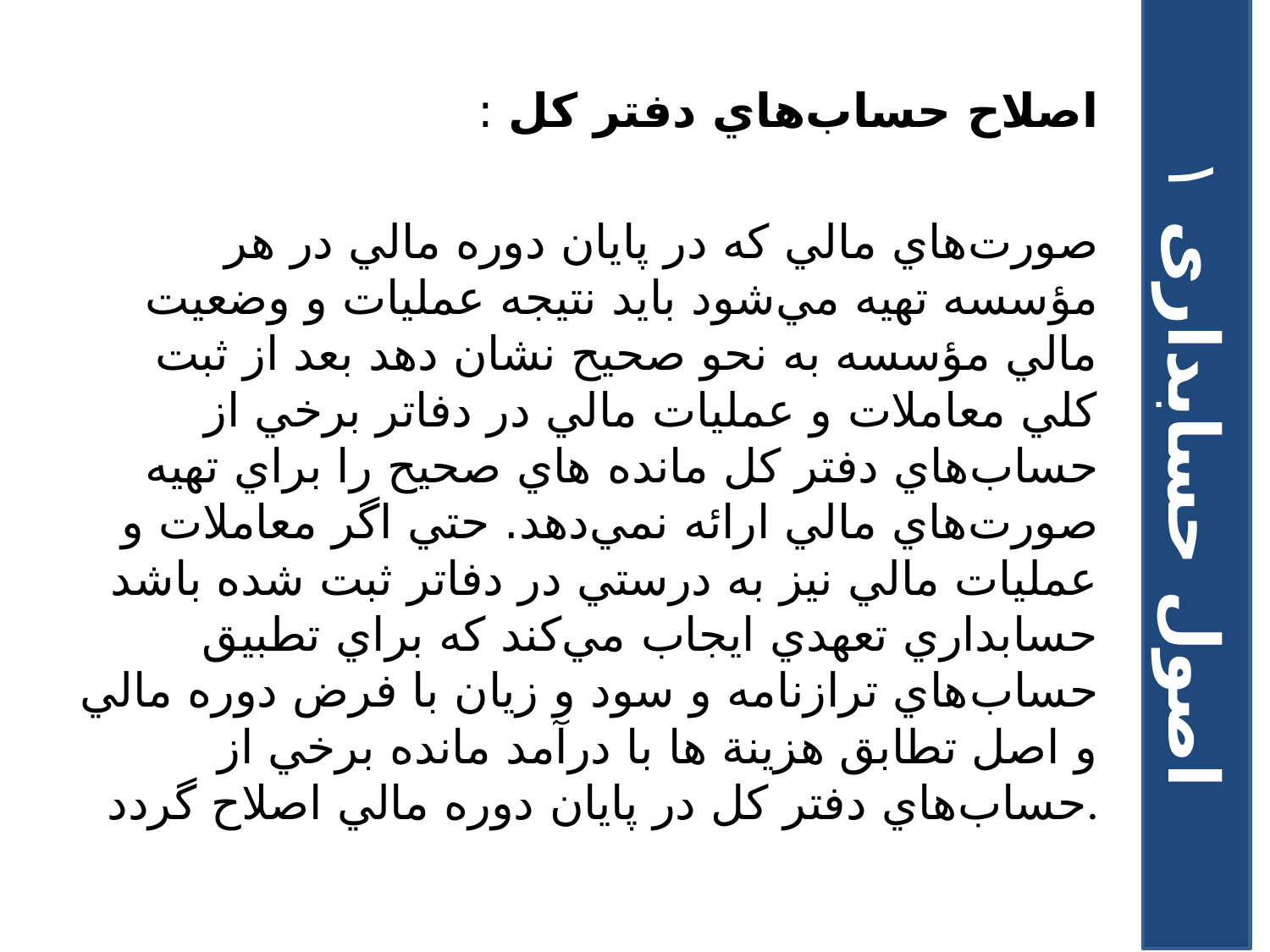

اصلاح حساب‌هاي دفتر کل :

صورت‌‌هاي مالي که در پايان دوره مالي در هر مؤسسه تهيه مي‌شود بايد نتيجه عمليات و وضعيت مالي مؤسسه به نحو صحيح نشان دهد بعد از ثبت کلي معاملات و عمليات مالي در دفاتر برخي از حساب‌هاي دفتر کل مانده‌ هاي صحيح را براي تهيه صورت‌هاي مالي ارائه نمي‌دهد. حتي اگر معاملات و عمليات مالي نيز به درستي در دفاتر ثبت شده باشد حسابداري تعهدي ايجاب مي‌کند که براي تطبيق حساب‌هاي ترازنامه و سود و زيان با فرض دوره مالي و اصل تطابق هزينة ها با درآمد مانده برخي از حساب‌هاي دفتر کل در پايان دوره مالي اصلاح گردد.
اصول حسابداری ۱